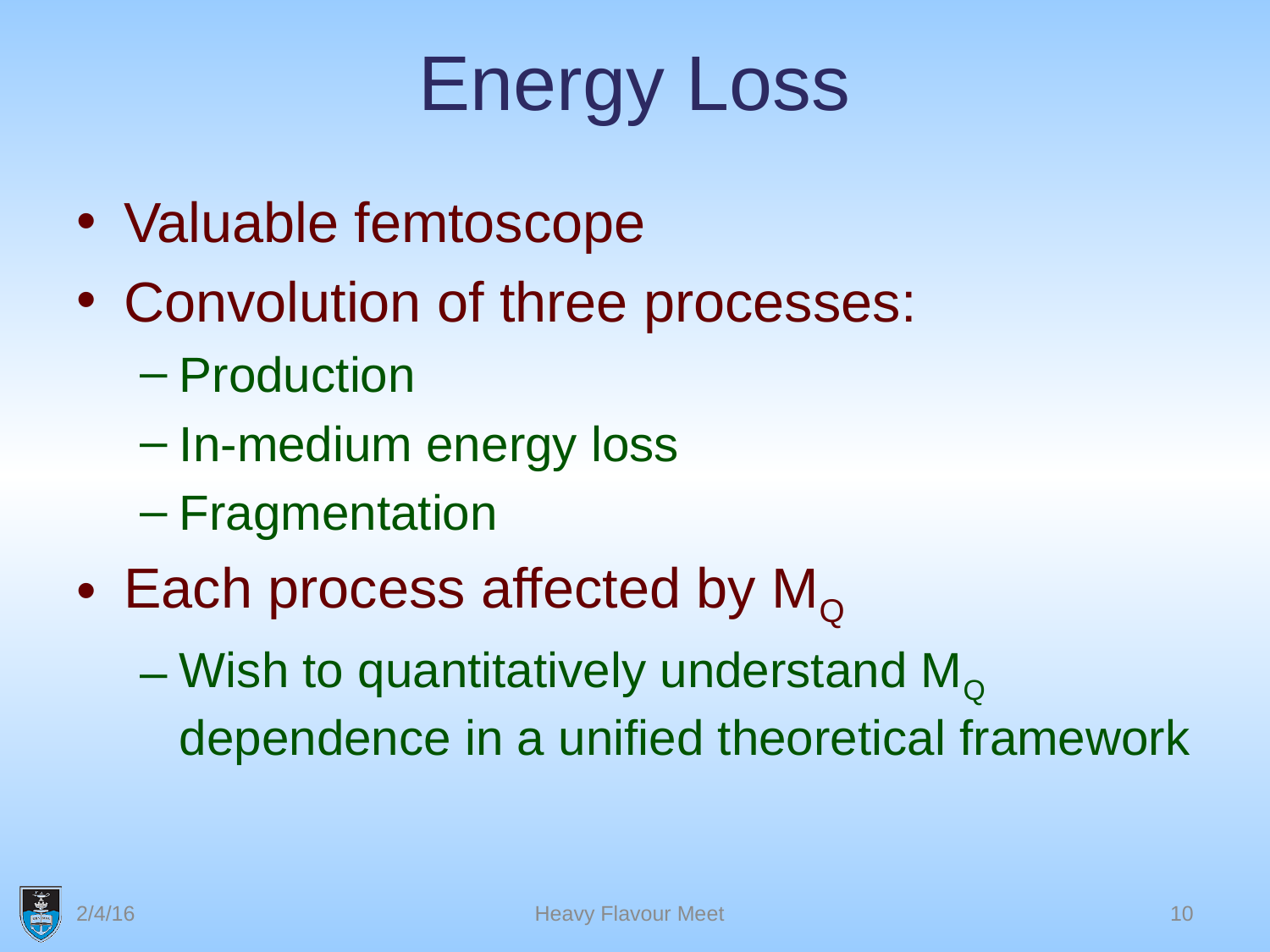

# Energy Loss
Valuable femtoscope
Convolution of three processes:
Production
In-medium energy loss
Fragmentation
Each process affected by MQ
Wish to quantitatively understand MQ dependence in a unified theoretical framework
2/4/16
Heavy Flavour Meet
10